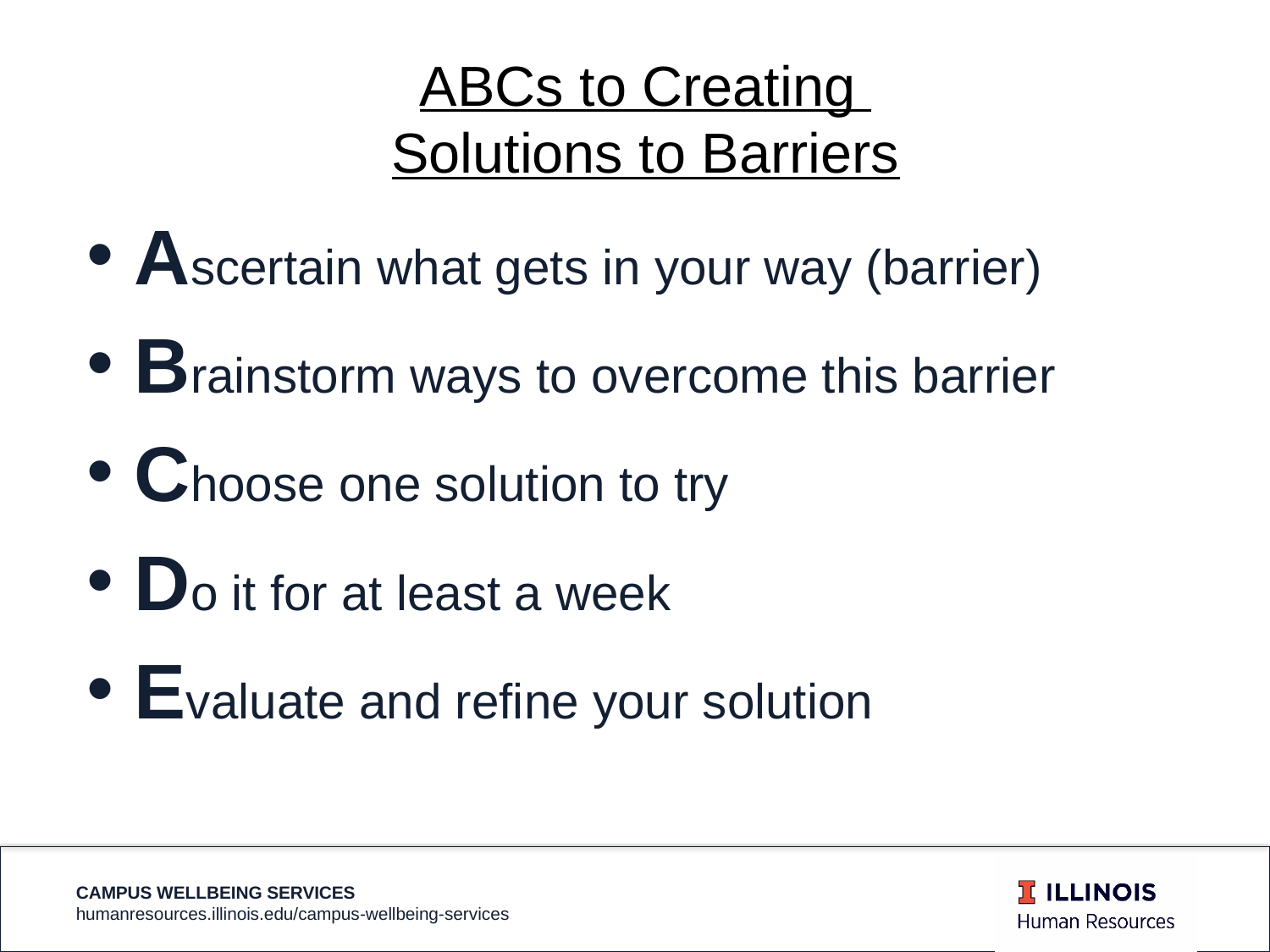

ABCs to Creating
Solutions to Barriers
Ascertain what gets in your way (barrier)
Brainstorm ways to overcome this barrier
Choose one solution to try
Do it for at least a week
Evaluate and refine your solution